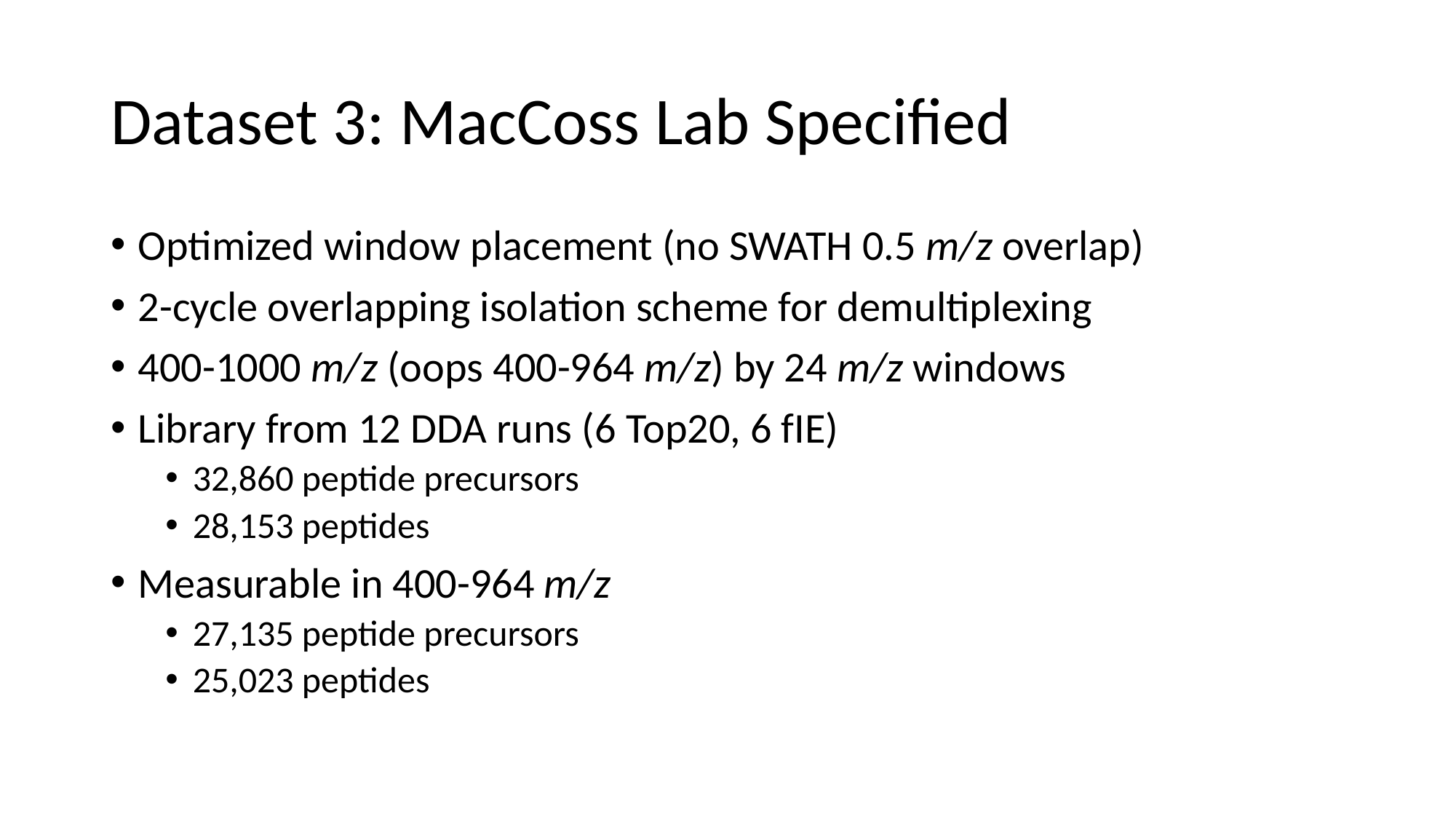

# Dataset 3: MacCoss Lab Specified
Optimized window placement (no SWATH 0.5 m/z overlap)
2-cycle overlapping isolation scheme for demultiplexing
400-1000 m/z (oops 400-964 m/z) by 24 m/z windows
Library from 12 DDA runs (6 Top20, 6 fIE)
32,860 peptide precursors
28,153 peptides
Measurable in 400-964 m/z
27,135 peptide precursors
25,023 peptides